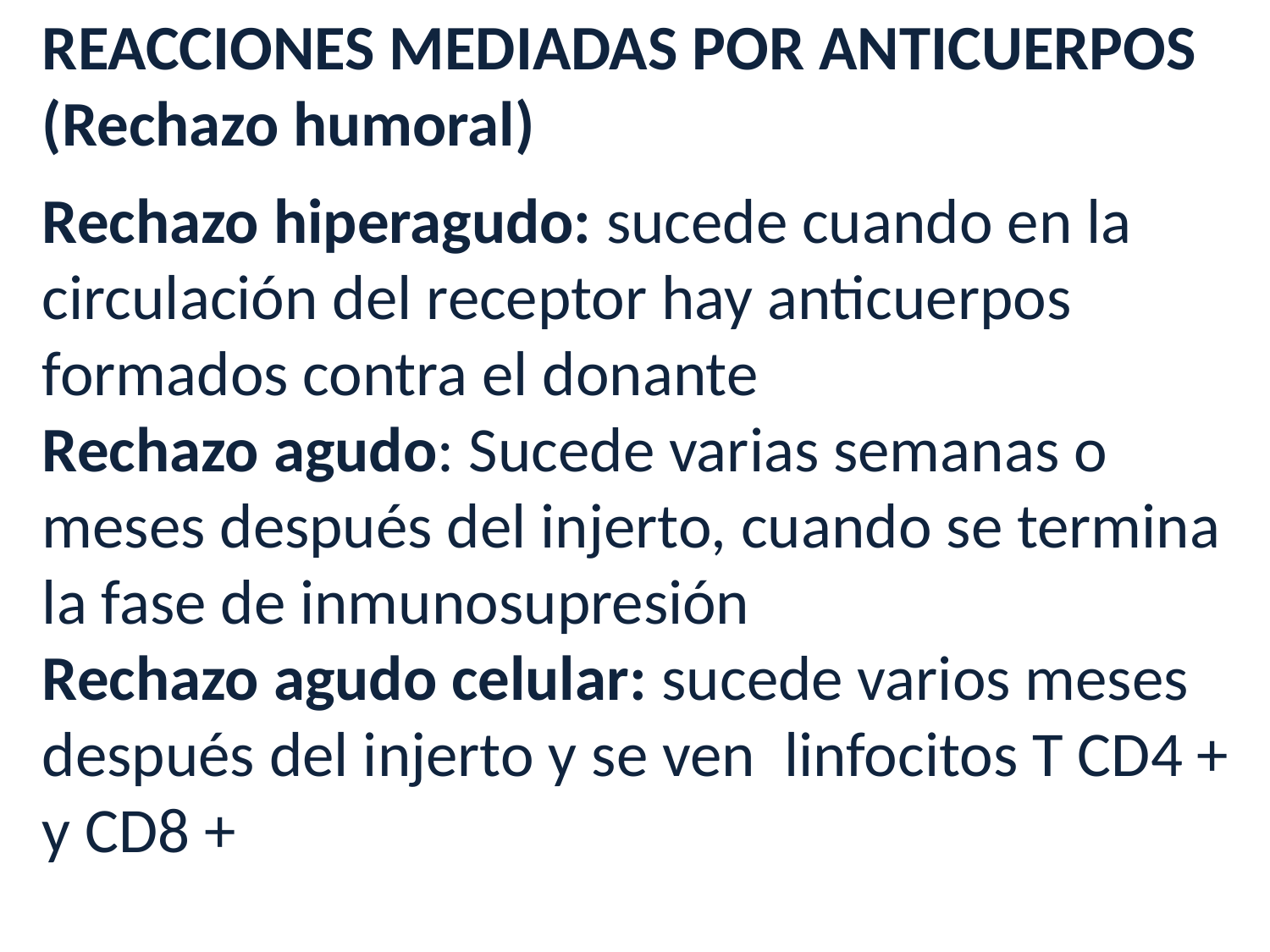

REACCIONES MEDIADAS POR ANTICUERPOS
(Rechazo humoral)

Rechazo hiperagudo: sucede cuando en la circulación del receptor hay anticuerpos formados contra el donante
Rechazo agudo: Sucede varias semanas o meses después del injerto, cuando se termina la fase de inmunosupresión
Rechazo agudo celular: sucede varios meses después del injerto y se ven  linfocitos T CD4 + y CD8 +